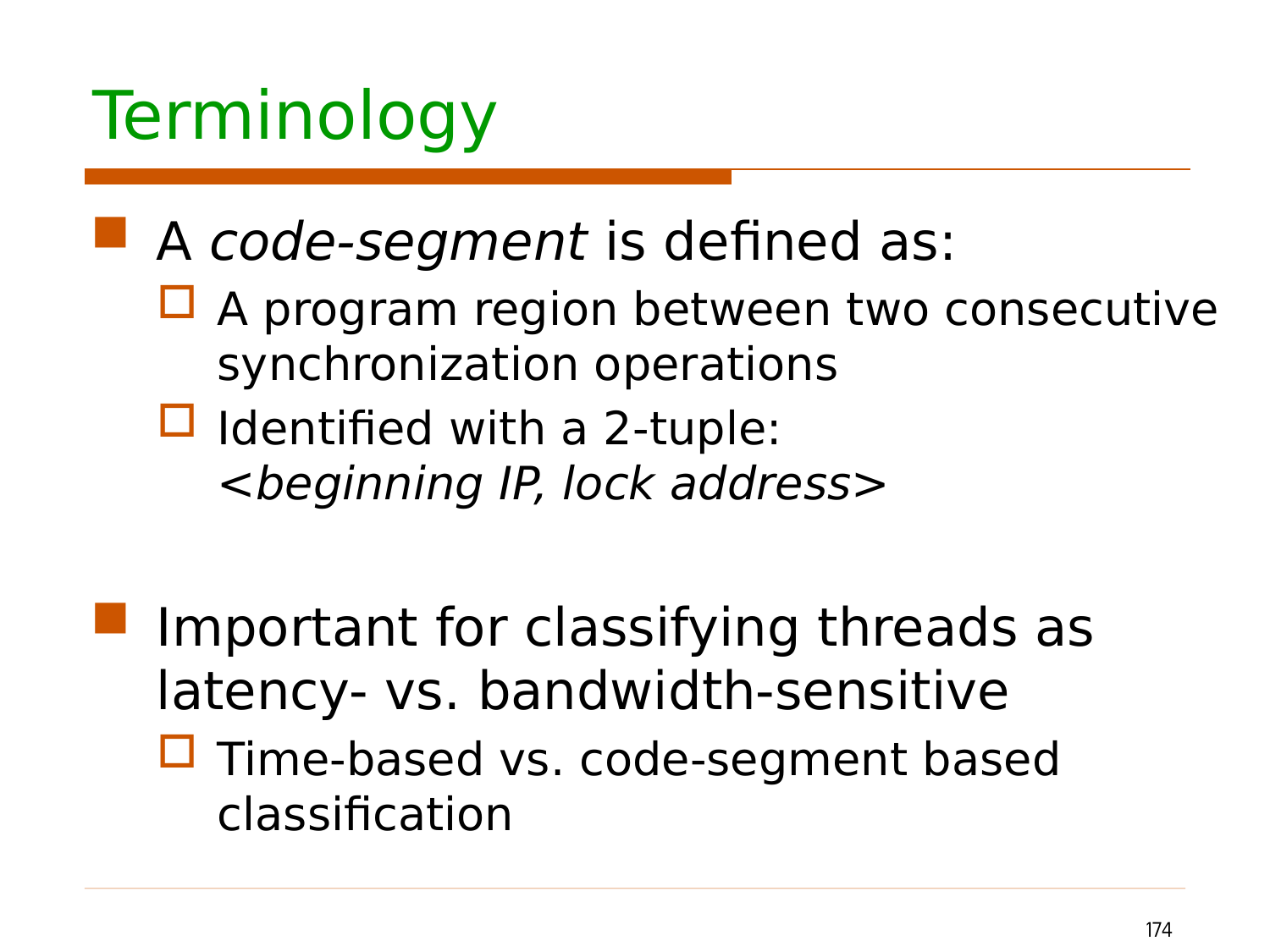

# Terminology
A code-segment is defined as:
A program region between two consecutive synchronization operations
Identified with a 2-tuple:
<beginning IP, lock address>

Important for classifying threads as
latency- vs. bandwidth-sensitive
Time-based vs. code-segment based classification
174